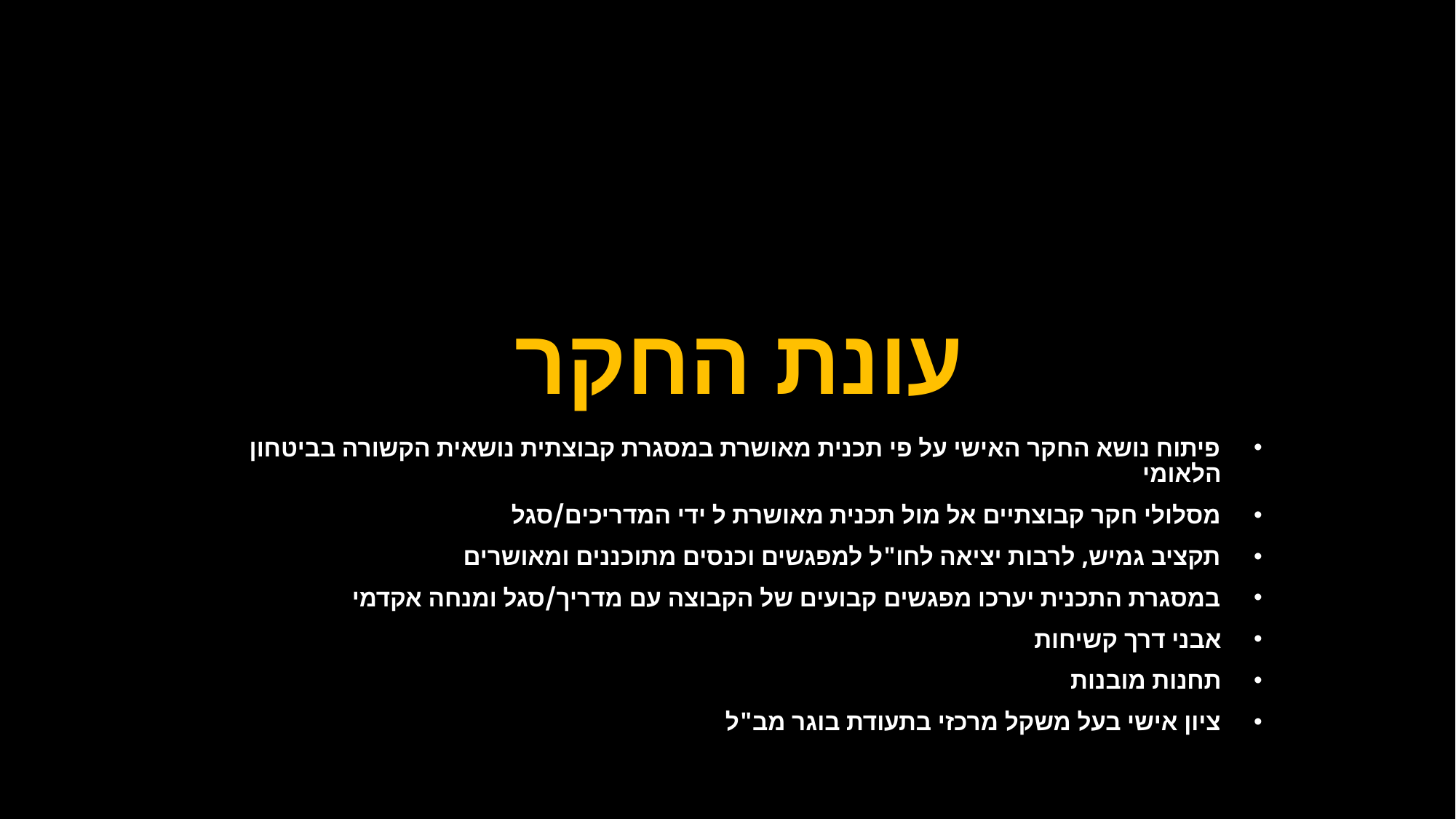

# עונת החקר
פיתוח נושא החקר האישי על פי תכנית מאושרת במסגרת קבוצתית נושאית הקשורה בביטחון הלאומי
מסלולי חקר קבוצתיים אל מול תכנית מאושרת ל ידי המדריכים/סגל
תקציב גמיש, לרבות יציאה לחו"ל למפגשים וכנסים מתוכננים ומאושרים
במסגרת התכנית יערכו מפגשים קבועים של הקבוצה עם מדריך/סגל ומנחה אקדמי
אבני דרך קשיחות
תחנות מובנות
ציון אישי בעל משקל מרכזי בתעודת בוגר מב"ל